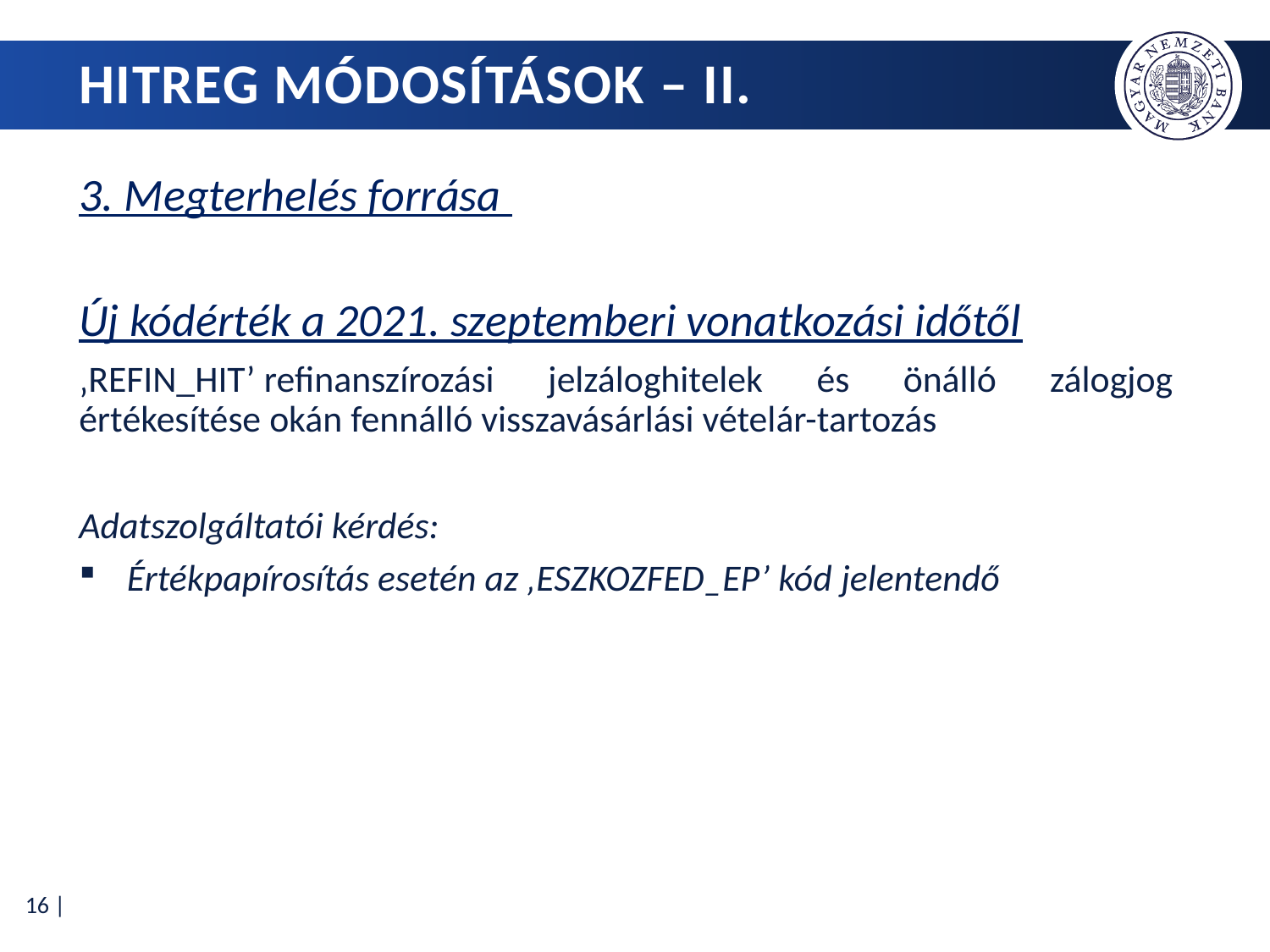

# HITREG mÓdosítások – II.
3. Megterhelés forrása

Új kódérték a 2021. szeptemberi vonatkozási időtől
‚REFIN_HIT’ refinanszírozási jelzáloghitelek és önálló zálogjog értékesítése okán fennálló visszavásárlási vételár-tartozás

Adatszolgáltatói kérdés:
Értékpapírosítás esetén az ‚ESZKOZFED_EP’ kód jelentendő